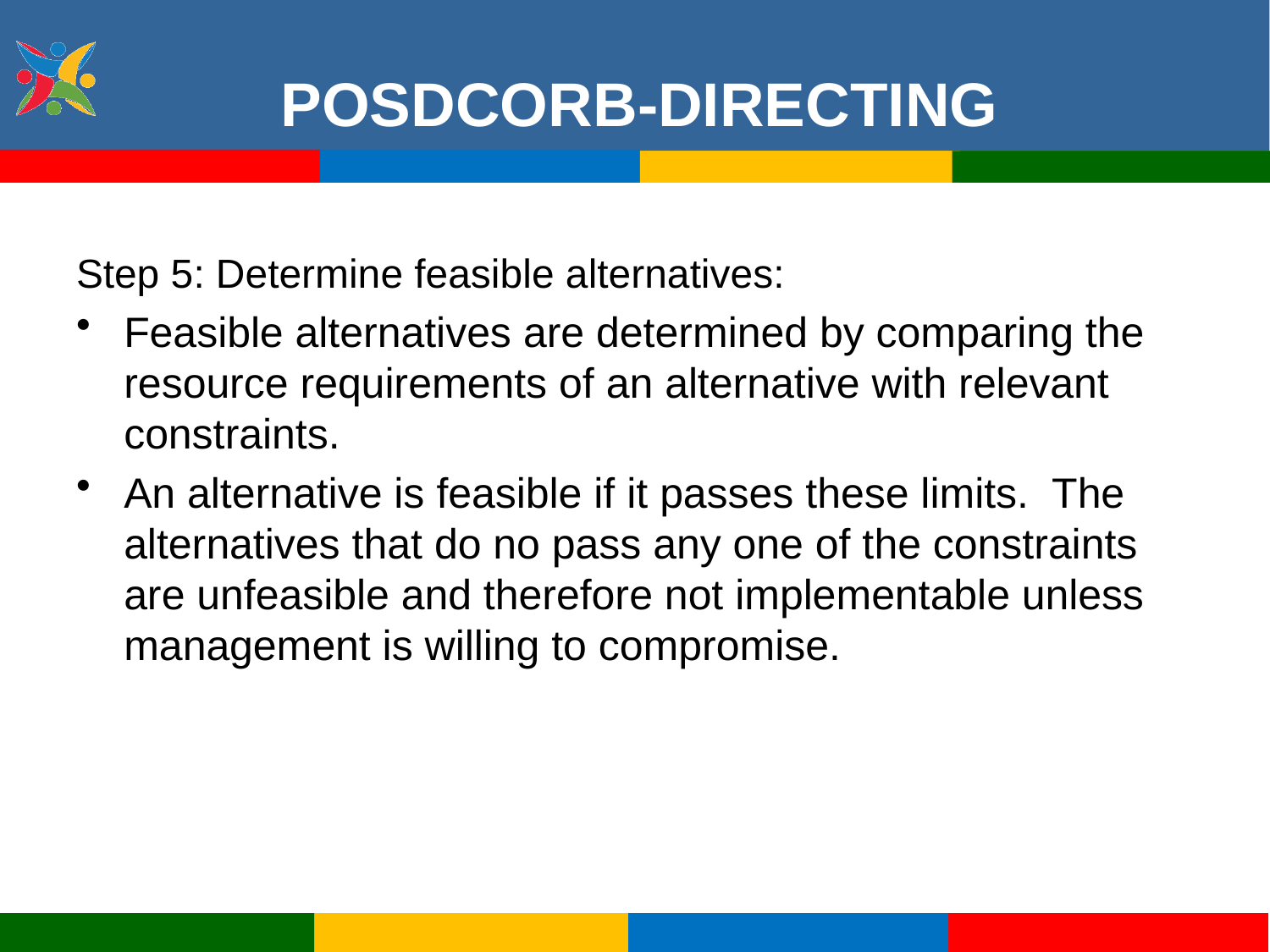

POSDCORB-DIRECTING
Step 5: Determine feasible alternatives:
Feasible alternatives are determined by comparing the resource requirements of an alternative with relevant constraints.
An alternative is feasible if it passes these limits.  The alternatives that do no pass any one of the constraints are unfeasible and therefore not implementable unless management is willing to compromise.